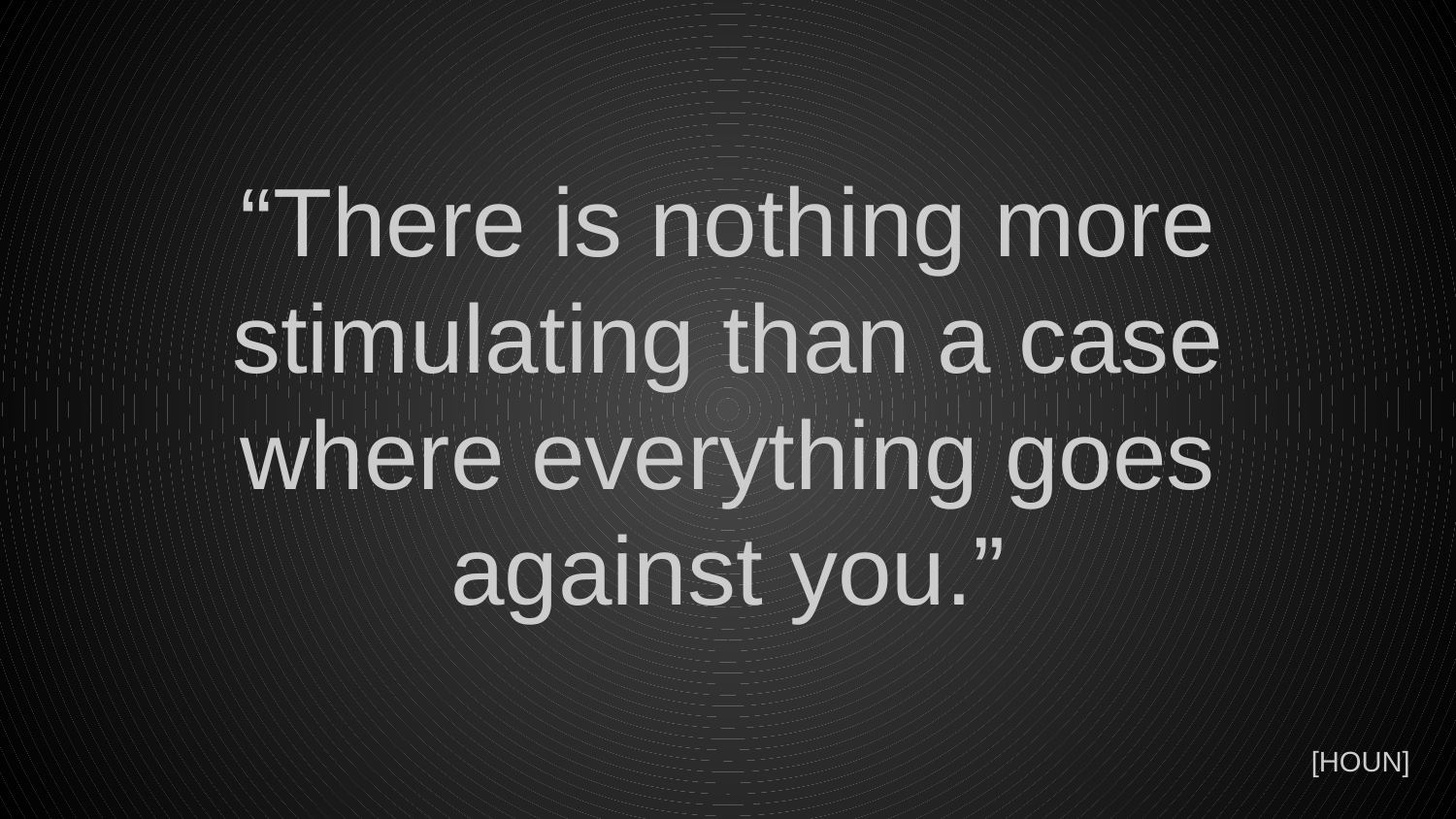

# “There is nothing more stimulating than a case where everything goes against you.”
[HOUN]